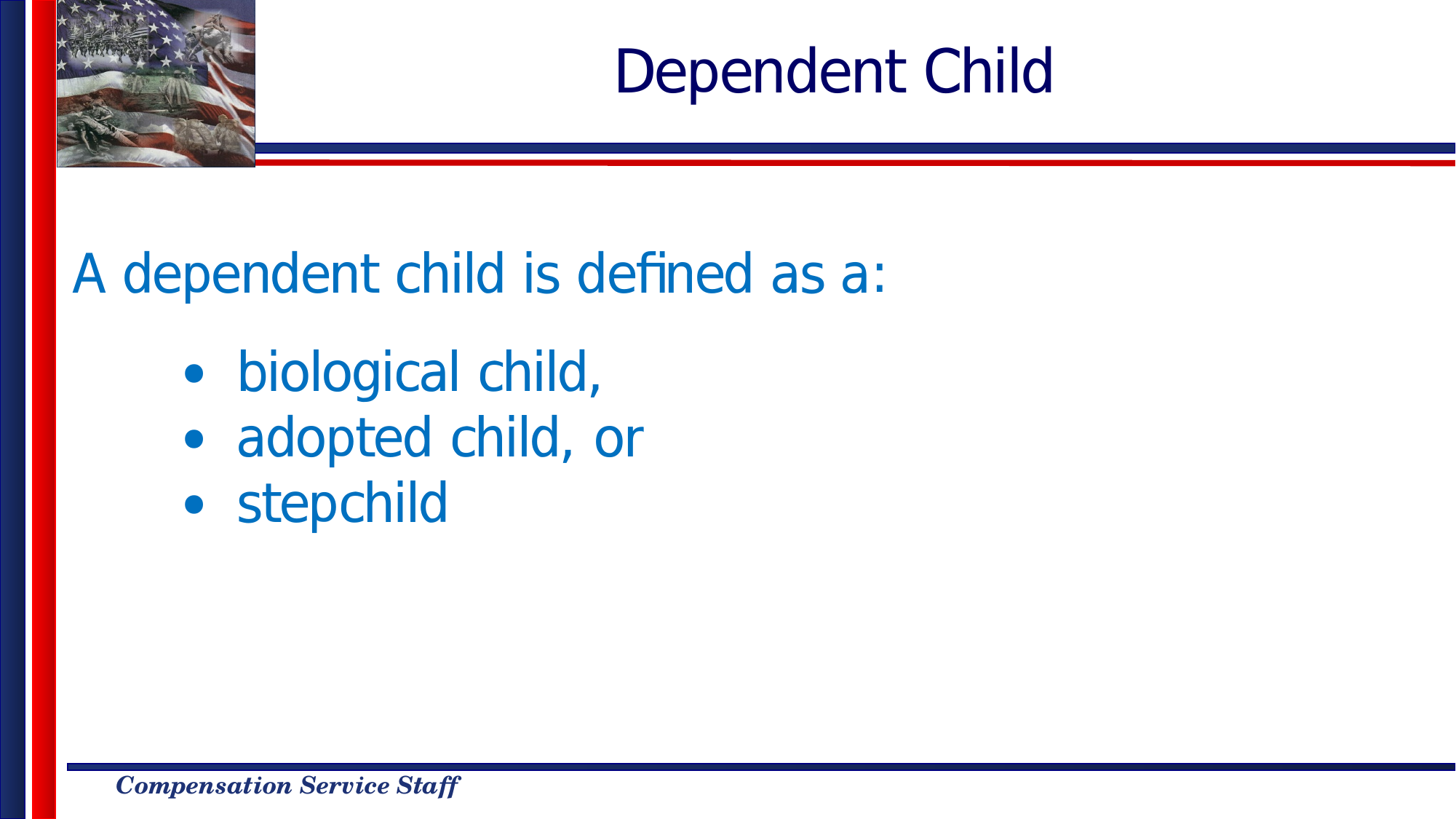

# Dependent Child

A dependent child is defined as a:

•	biological child,
•	adopted child, or
•	stepchild